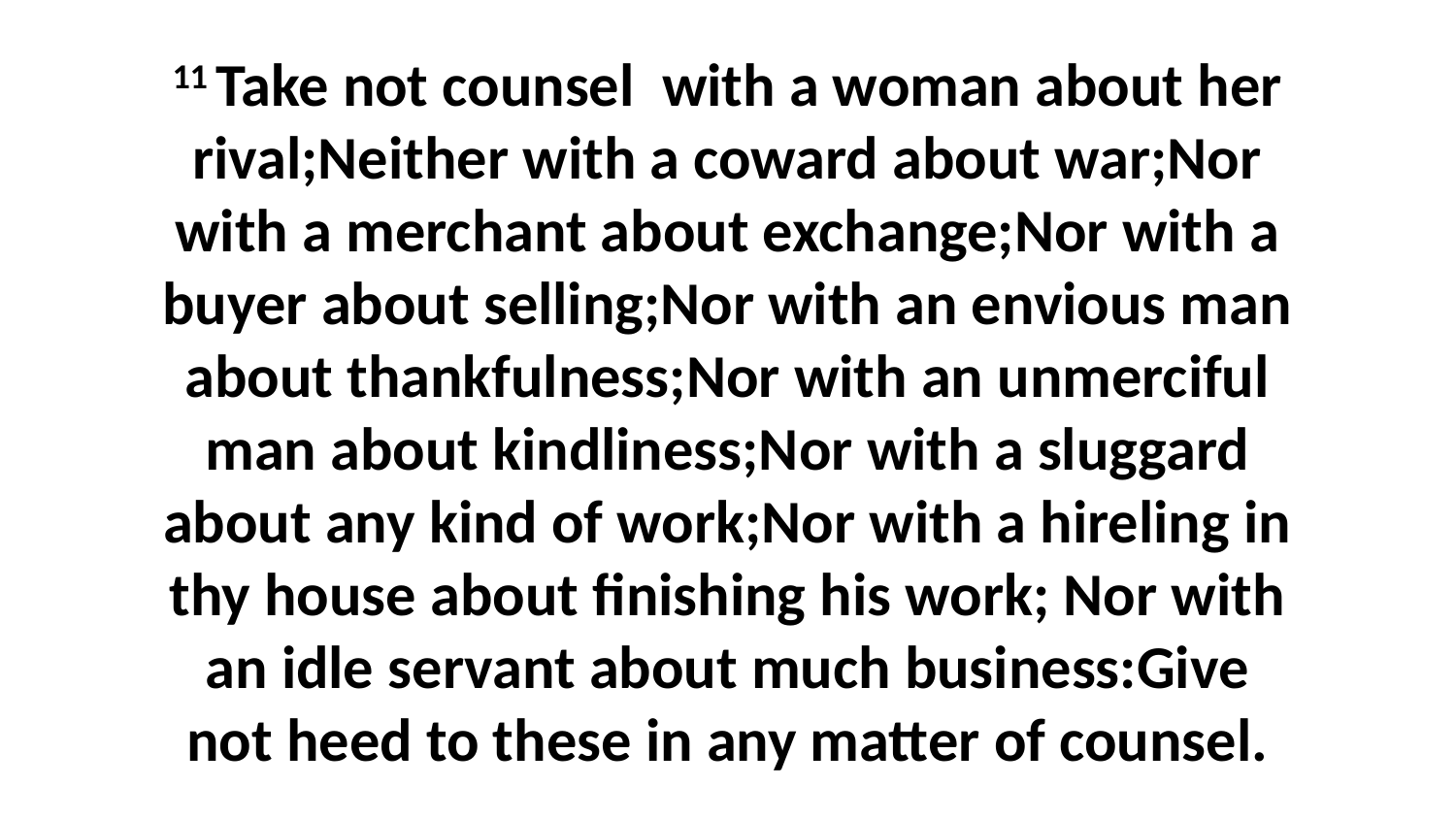

11 Take not counsel  with a woman about her rival;Neither with a coward about war;Nor with a merchant about exchange;Nor with a buyer about selling;Nor with an envious man about thankfulness;Nor with an unmerciful man about kindliness;Nor with a sluggard about any kind of work;Nor with a hireling in thy house about finishing his work; Nor with an idle servant about much business:Give not heed to these in any matter of counsel.